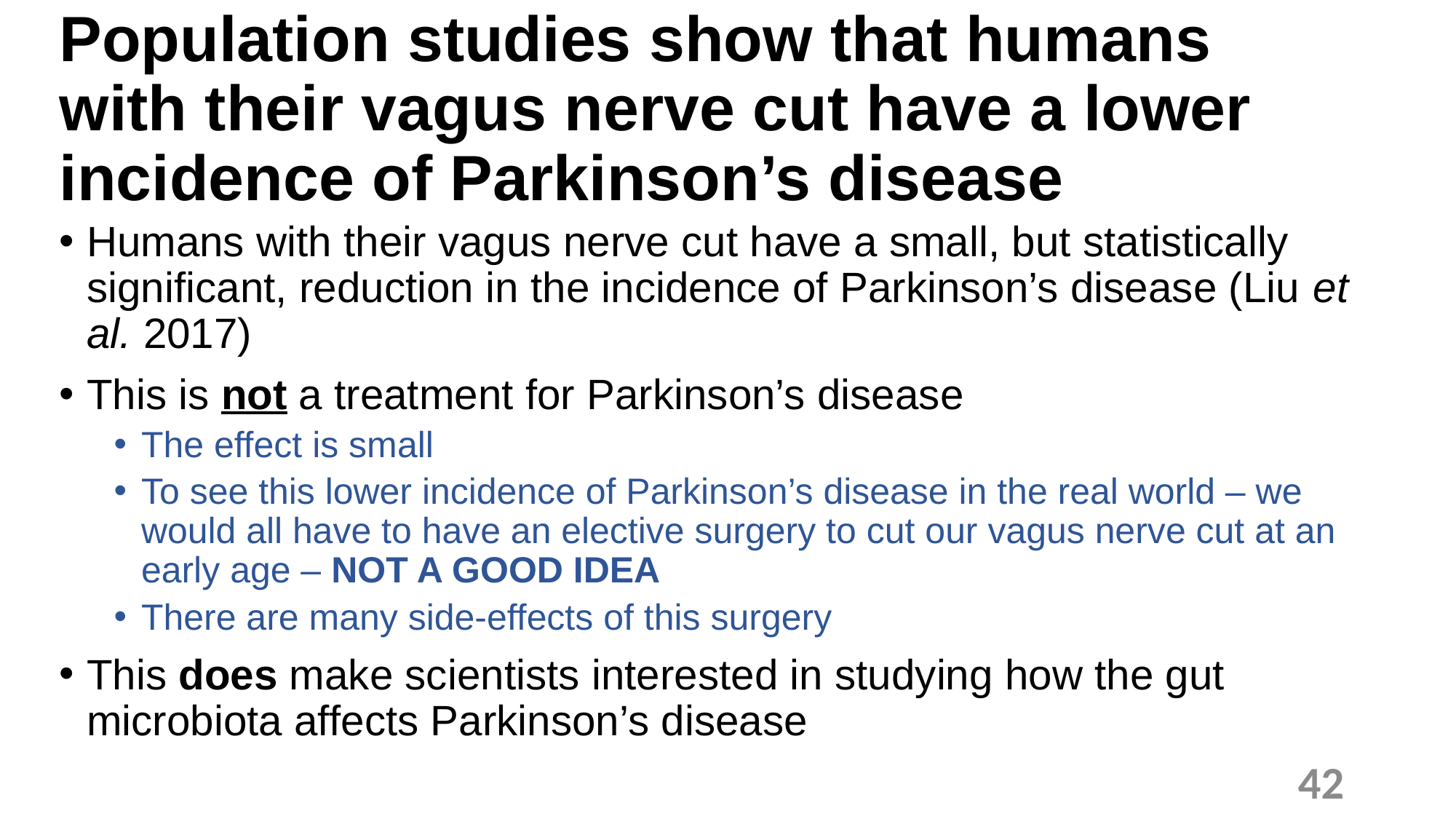

# Population studies show that humans with their vagus nerve cut have a lower incidence of Parkinson’s disease
Humans with their vagus nerve cut have a small, but statistically significant, reduction in the incidence of Parkinson’s disease (Liu et al. 2017)
This is not a treatment for Parkinson’s disease
The effect is small
To see this lower incidence of Parkinson’s disease in the real world – we would all have to have an elective surgery to cut our vagus nerve cut at an early age – NOT A GOOD IDEA
There are many side-effects of this surgery
This does make scientists interested in studying how the gut microbiota affects Parkinson’s disease

42